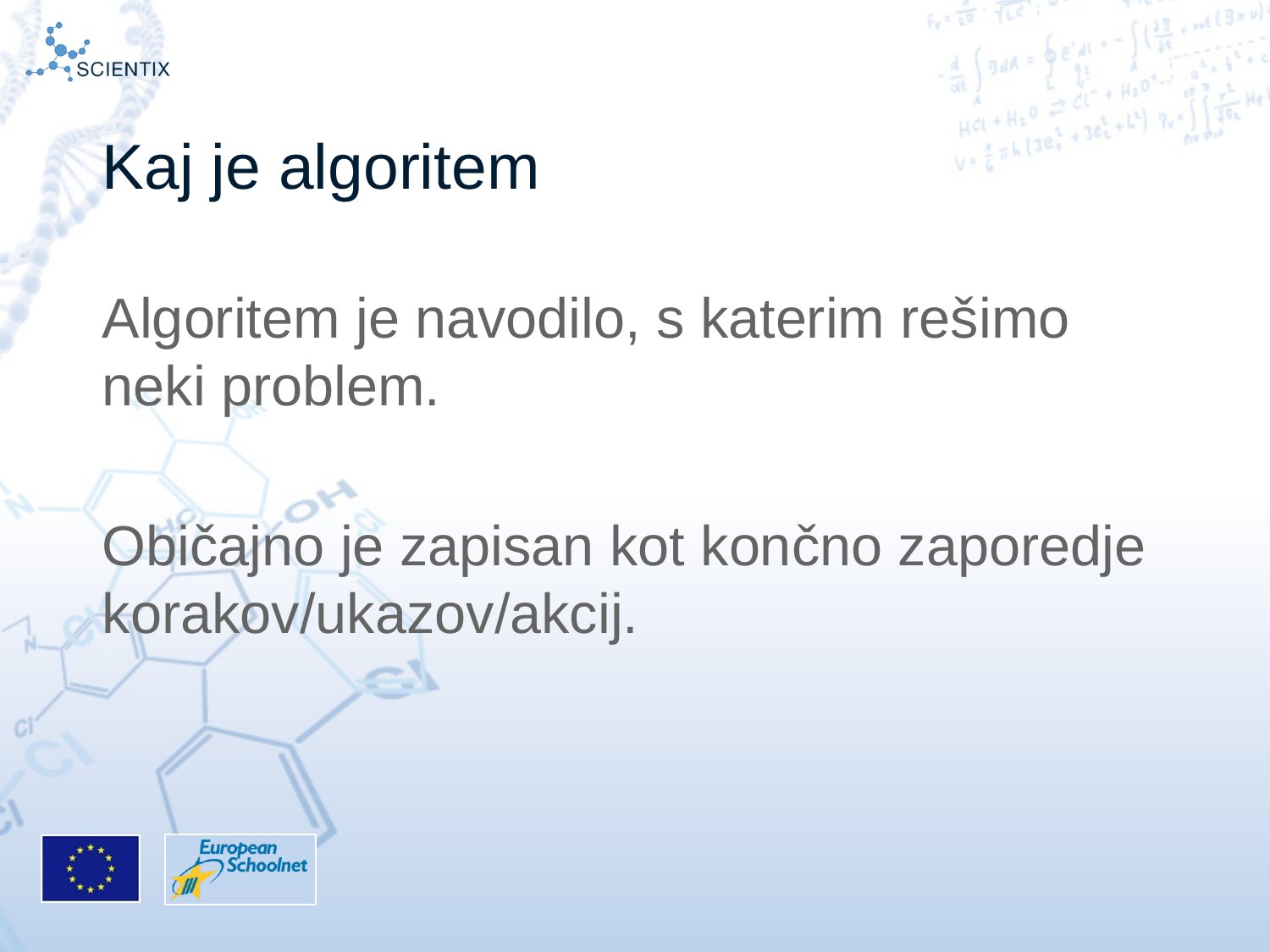

# Kaj je algoritem
Algoritem je navodilo, s katerim rešimo neki problem.

Običajno je zapisan kot končno zaporedje korakov/ukazov/akcij.